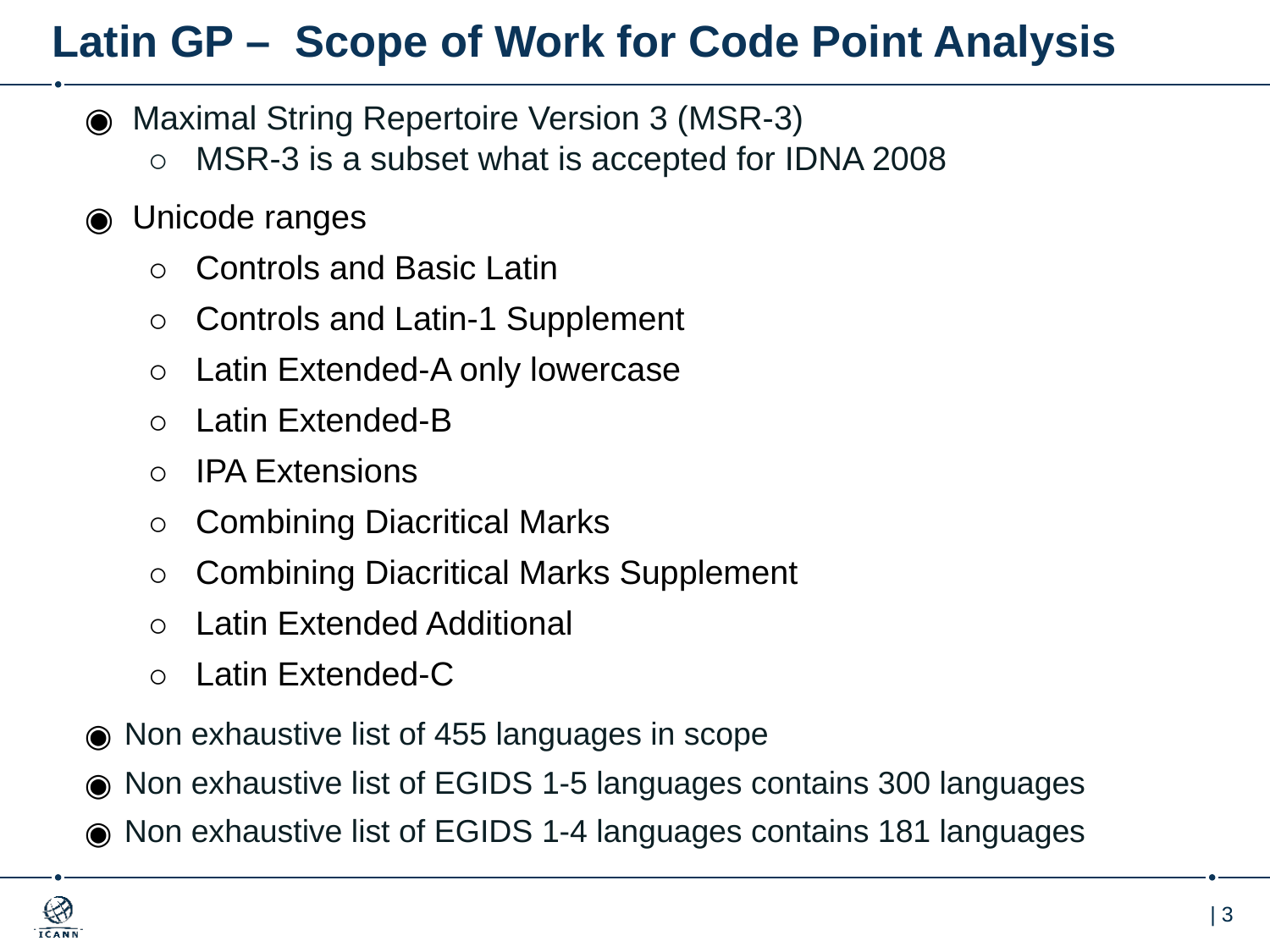

# Latin GP –  Scope of Work for Code Point Analysis
Maximal String Repertoire Version 3 (MSR-3)
MSR-3 is a subset what is accepted for IDNA 2008
Unicode ranges
Controls and Basic Latin
Controls and Latin-1 Supplement
Latin Extended-A only lowercase
Latin Extended-B
IPA Extensions
Combining Diacritical Marks
Combining Diacritical Marks Supplement
Latin Extended Additional
Latin Extended-C
Non exhaustive list of 455 languages in scope
Non exhaustive list of EGIDS 1-5 languages contains 300 languages
Non exhaustive list of EGIDS 1-4 languages contains 181 languages